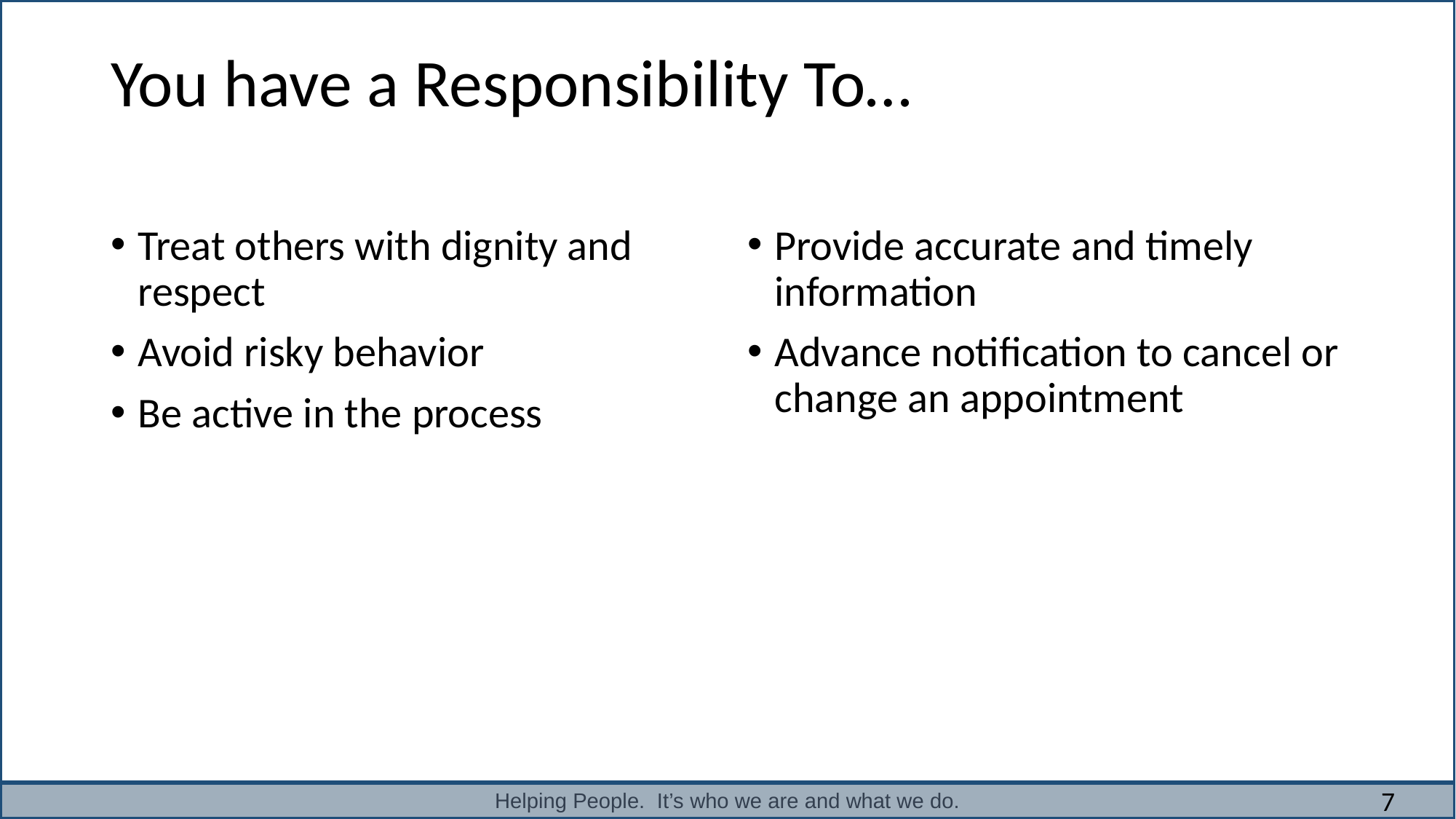

# You have a Responsibility To…
Treat others with dignity and respect
Avoid risky behavior
Be active in the process
Provide accurate and timely information
Advance notification to cancel or change an appointment
7